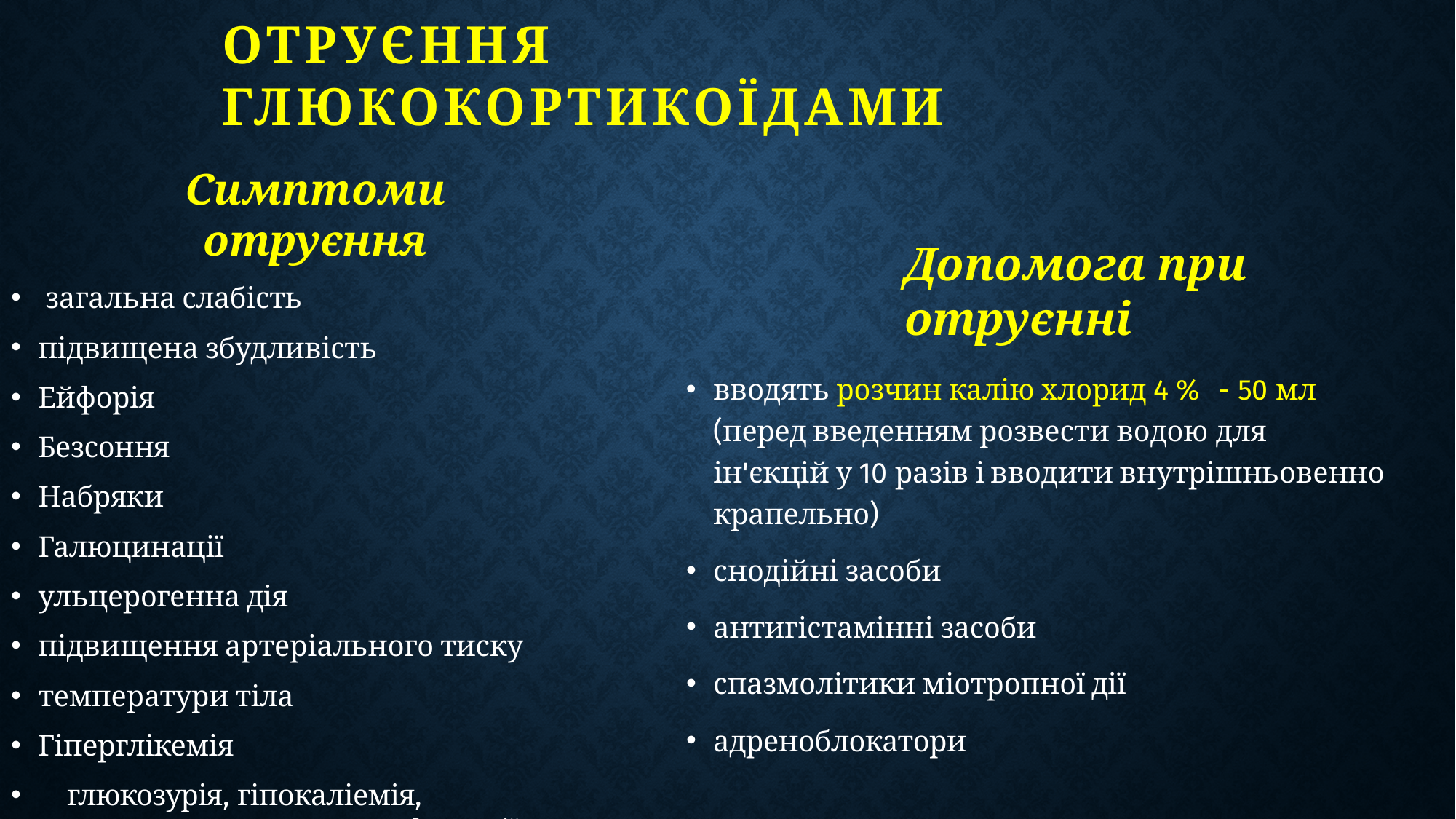

# ОТРУЄННЯ ГЛЮКОКОРТИКОЇДАМИ
Симптоми отруєння
загальна слабість
підвищена збудливість
Ейфорія
Безсоння
Набряки
Галюцинації
ульцерогенна дія
підвищення артеріального тиску
температури тіла
Гіперглікемія
	глюкозурія, гіпокаліемія, остеопорози, порушення функції печінки.
Допомога при отруєнні
вводять розчин калію хлорид 4 % - 50 мл (перед введенням розвести водою для ін'єкцій у 10 разів і вводити внутрішньовенно крапельно)
снодійні засоби
антигістамінні засоби
спазмолітики міотропної дії
адреноблокатори